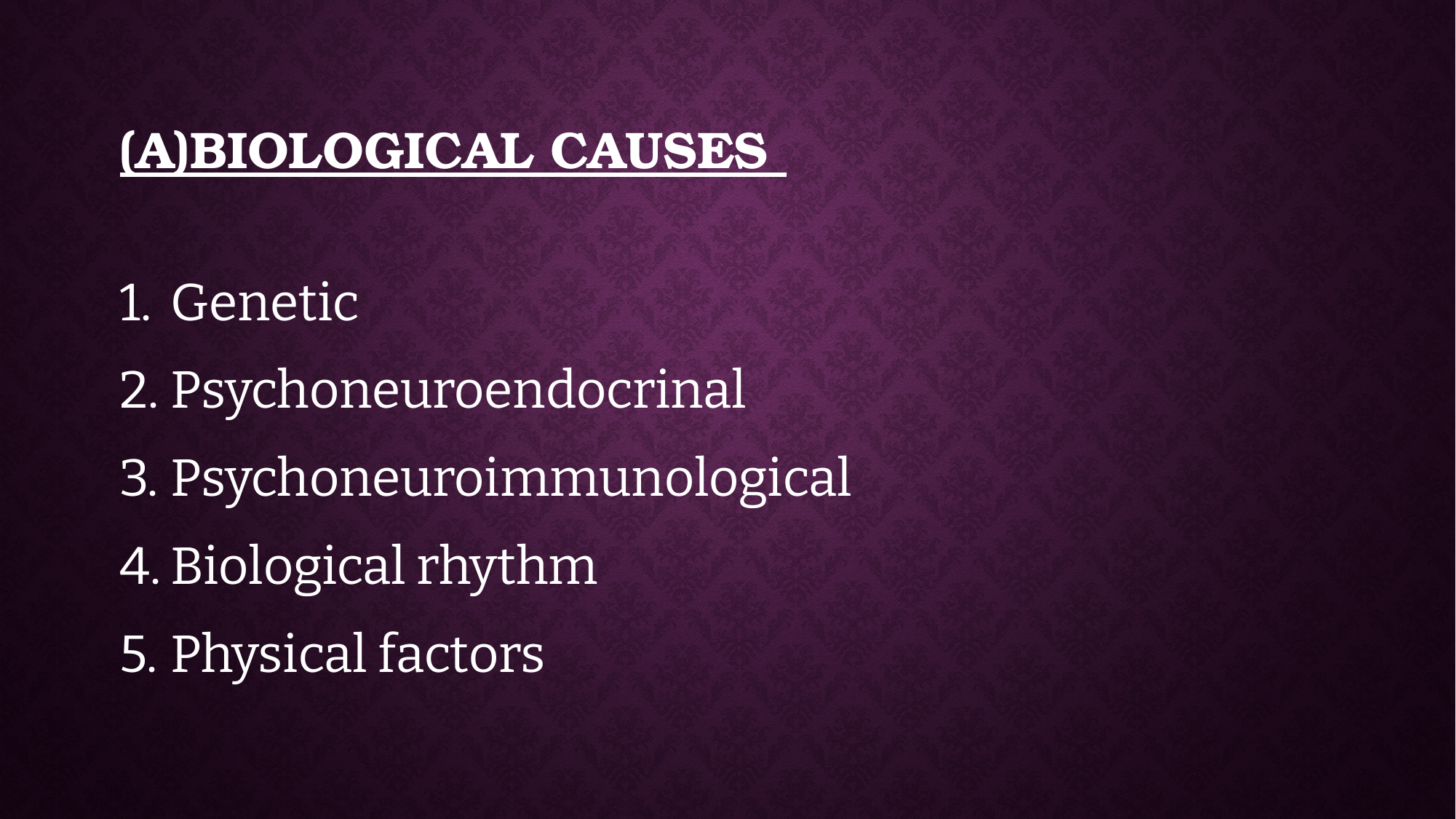

# (A)BIOLOGICAL CAUSES
Genetic
Psychoneuroendocrinal
Psychoneuroimmunological
Biological rhythm
Physical factors